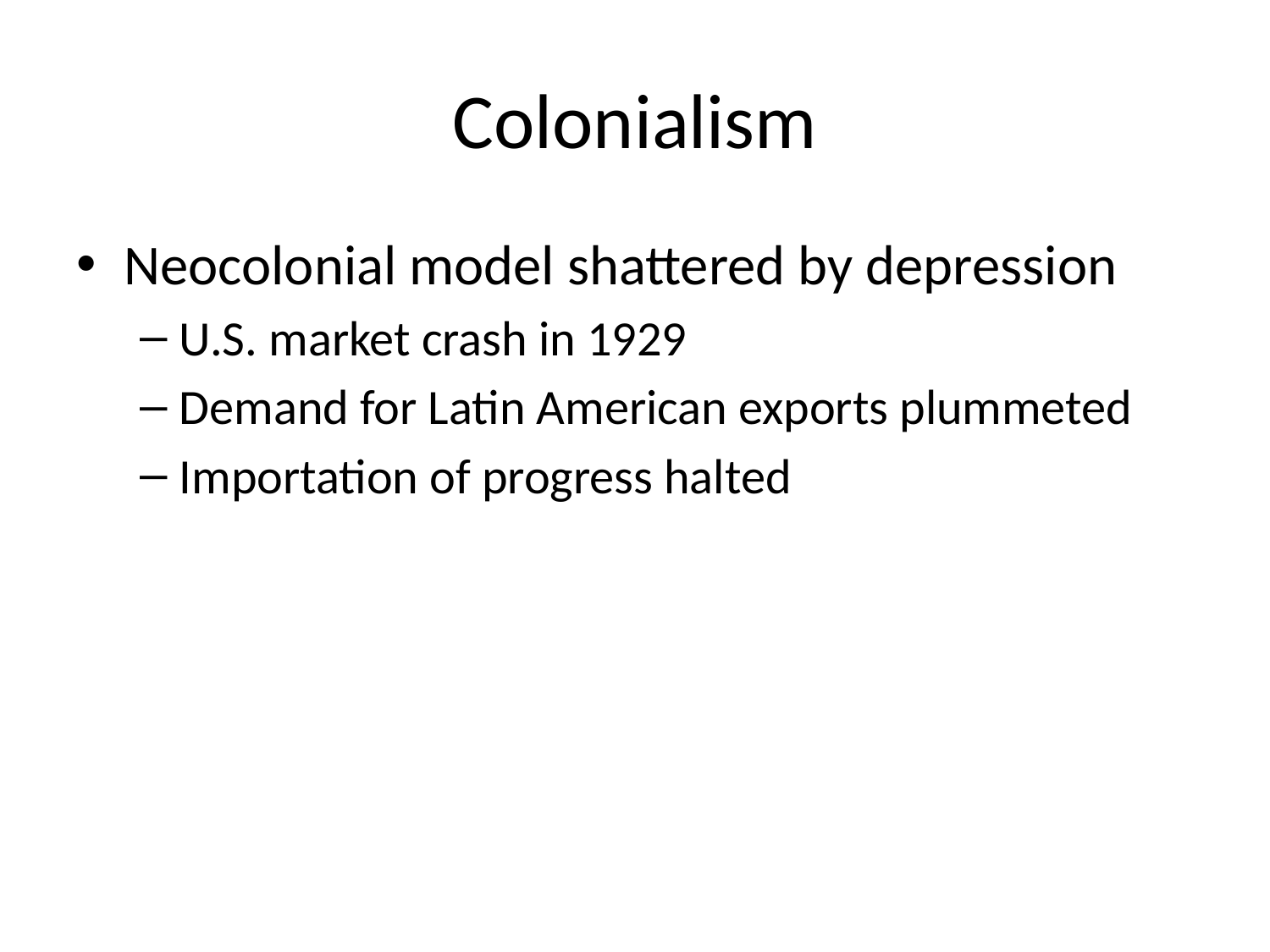

# Colonialism
Neocolonial model shattered by depression
U.S. market crash in 1929
Demand for Latin American exports plummeted
Importation of progress halted